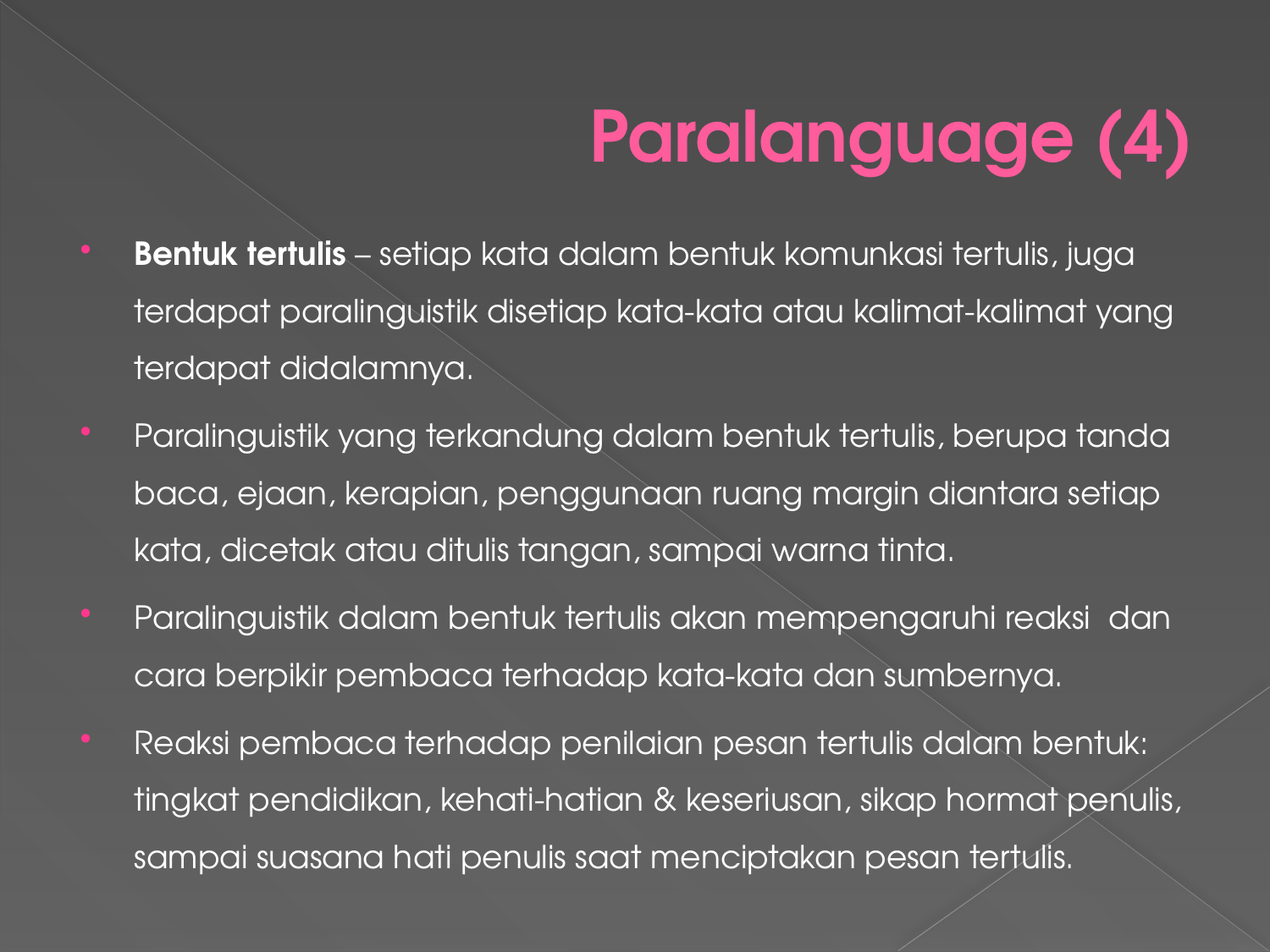

# Paralanguage (4)
Bentuk tertulis – setiap kata dalam bentuk komunkasi tertulis, juga terdapat paralinguistik disetiap kata-kata atau kalimat-kalimat yang terdapat didalamnya.
Paralinguistik yang terkandung dalam bentuk tertulis, berupa tanda baca, ejaan, kerapian, penggunaan ruang margin diantara setiap kata, dicetak atau ditulis tangan, sampai warna tinta.
Paralinguistik dalam bentuk tertulis akan mempengaruhi reaksi  dan cara berpikir pembaca terhadap kata-kata dan sumbernya.
Reaksi pembaca terhadap penilaian pesan tertulis dalam bentuk: tingkat pendidikan, kehati-hatian & keseriusan, sikap hormat penulis, sampai suasana hati penulis saat menciptakan pesan tertulis.